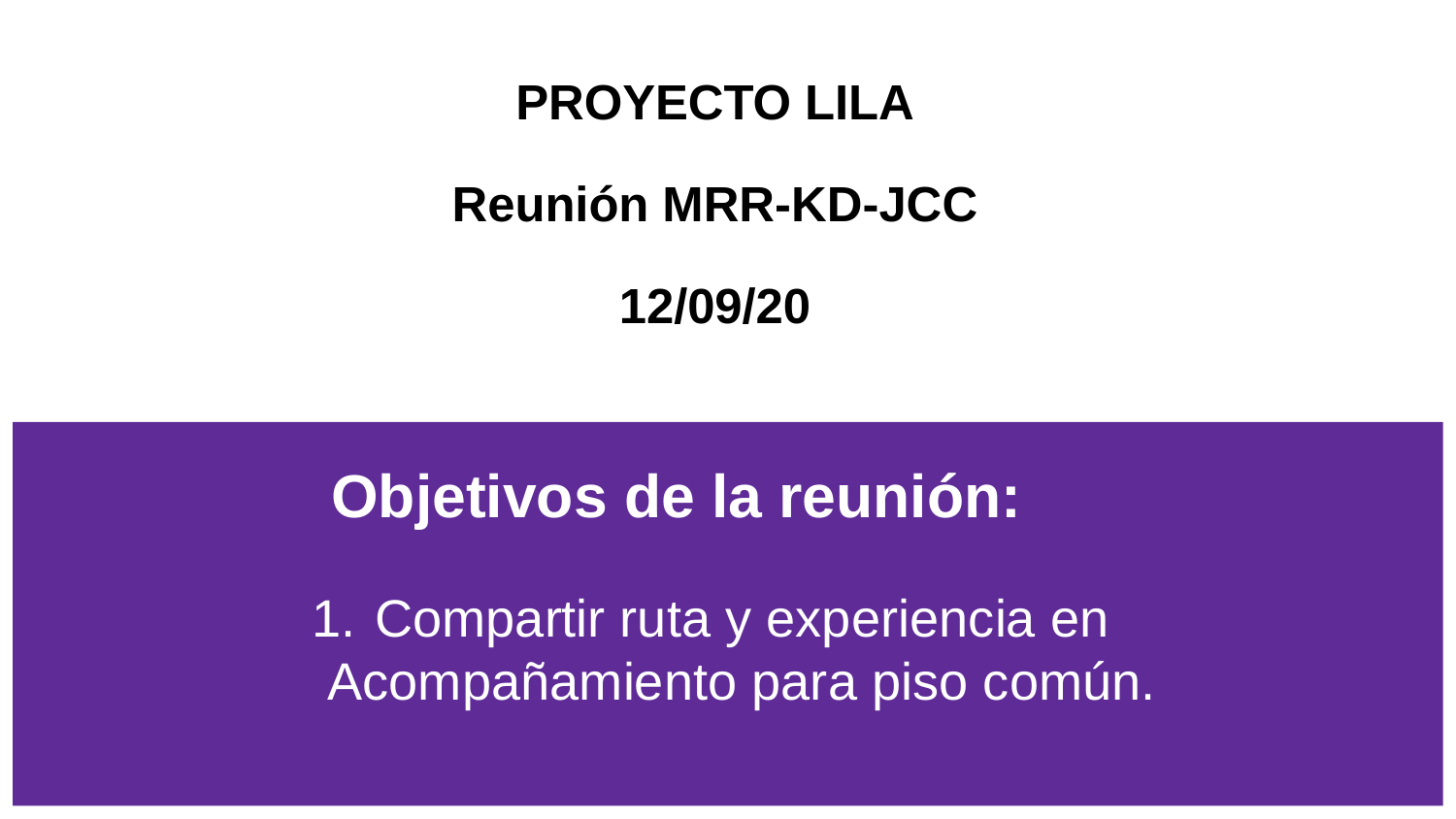

PROYECTO LILA
Reunión MRR-KD-JCC
12/09/20
Objetivos de la reunión:
Compartir ruta y experiencia en Acompañamiento para piso común.